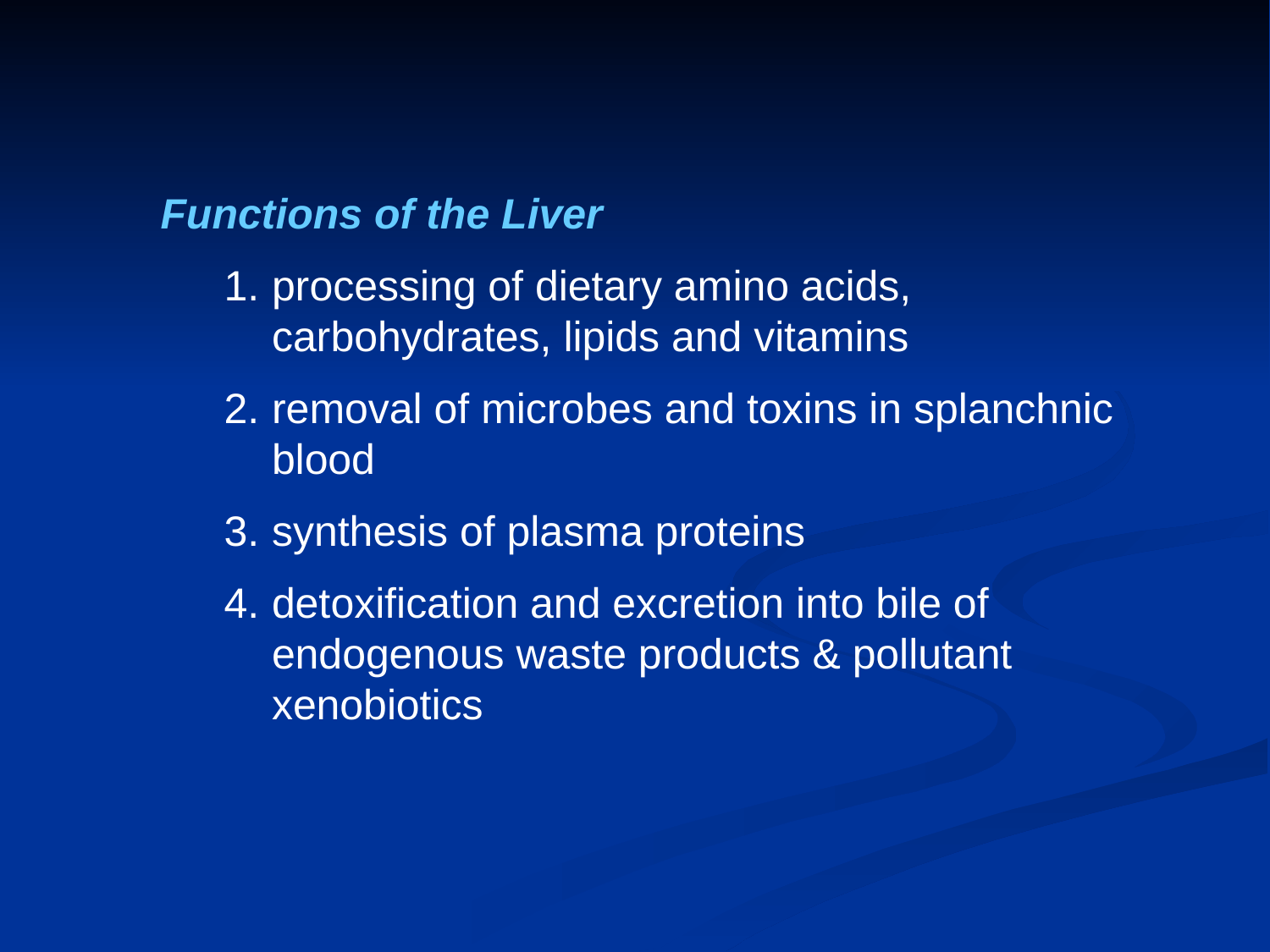

Functions of the Liver
processing of dietary amino acids, carbohydrates, lipids and vitamins
removal of microbes and toxins in splanchnic blood
synthesis of plasma proteins
detoxification and excretion into bile of endogenous waste products & pollutant xenobiotics